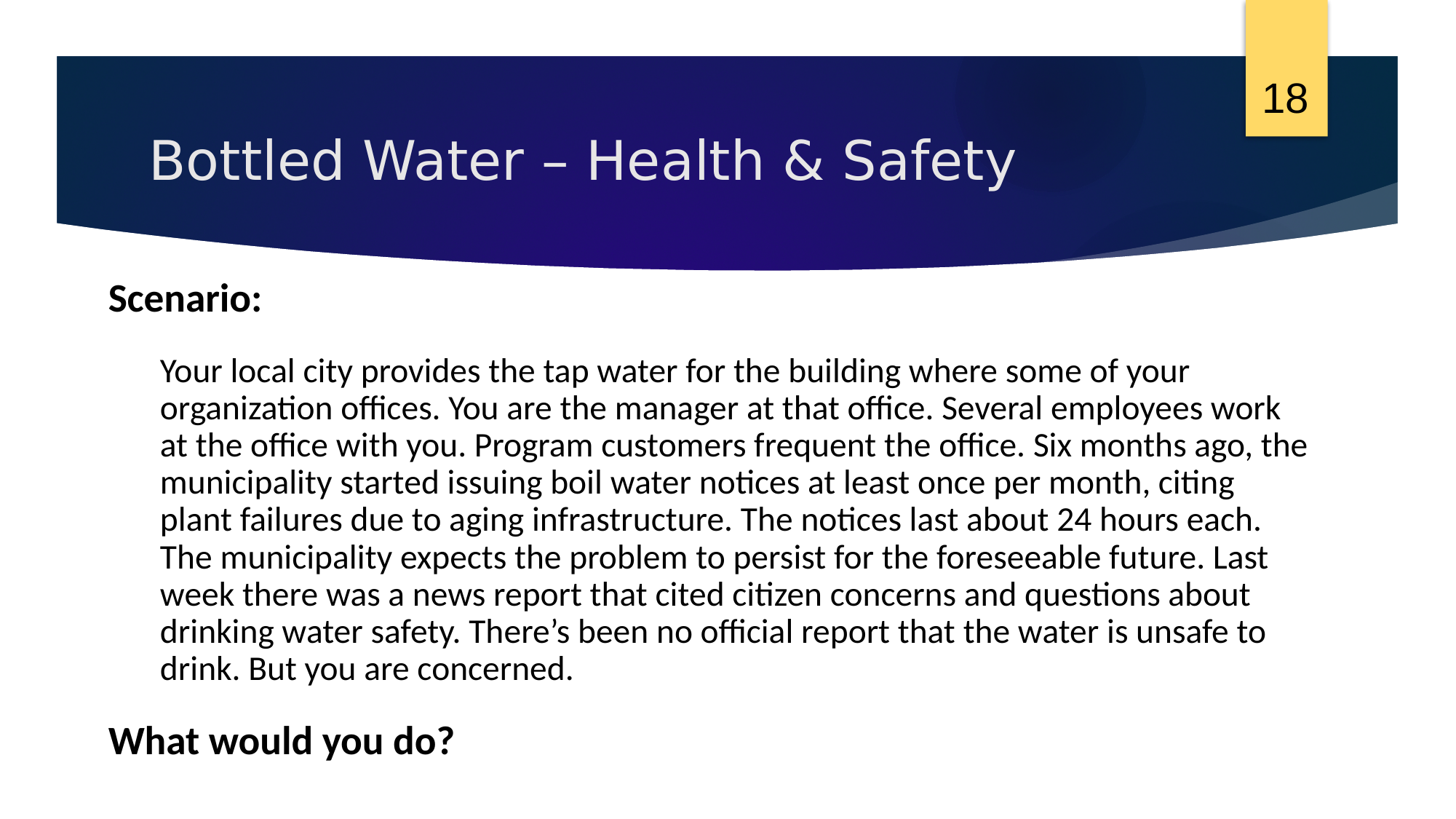

18
# Bottled Water – Health & Safety
Scenario:
Your local city provides the tap water for the building where some of your organization offices. You are the manager at that office. Several employees work at the office with you. Program customers frequent the office. Six months ago, the municipality started issuing boil water notices at least once per month, citing plant failures due to aging infrastructure. The notices last about 24 hours each. The municipality expects the problem to persist for the foreseeable future. Last week there was a news report that cited citizen concerns and questions about drinking water safety. There’s been no official report that the water is unsafe to drink. But you are concerned.
What would you do?